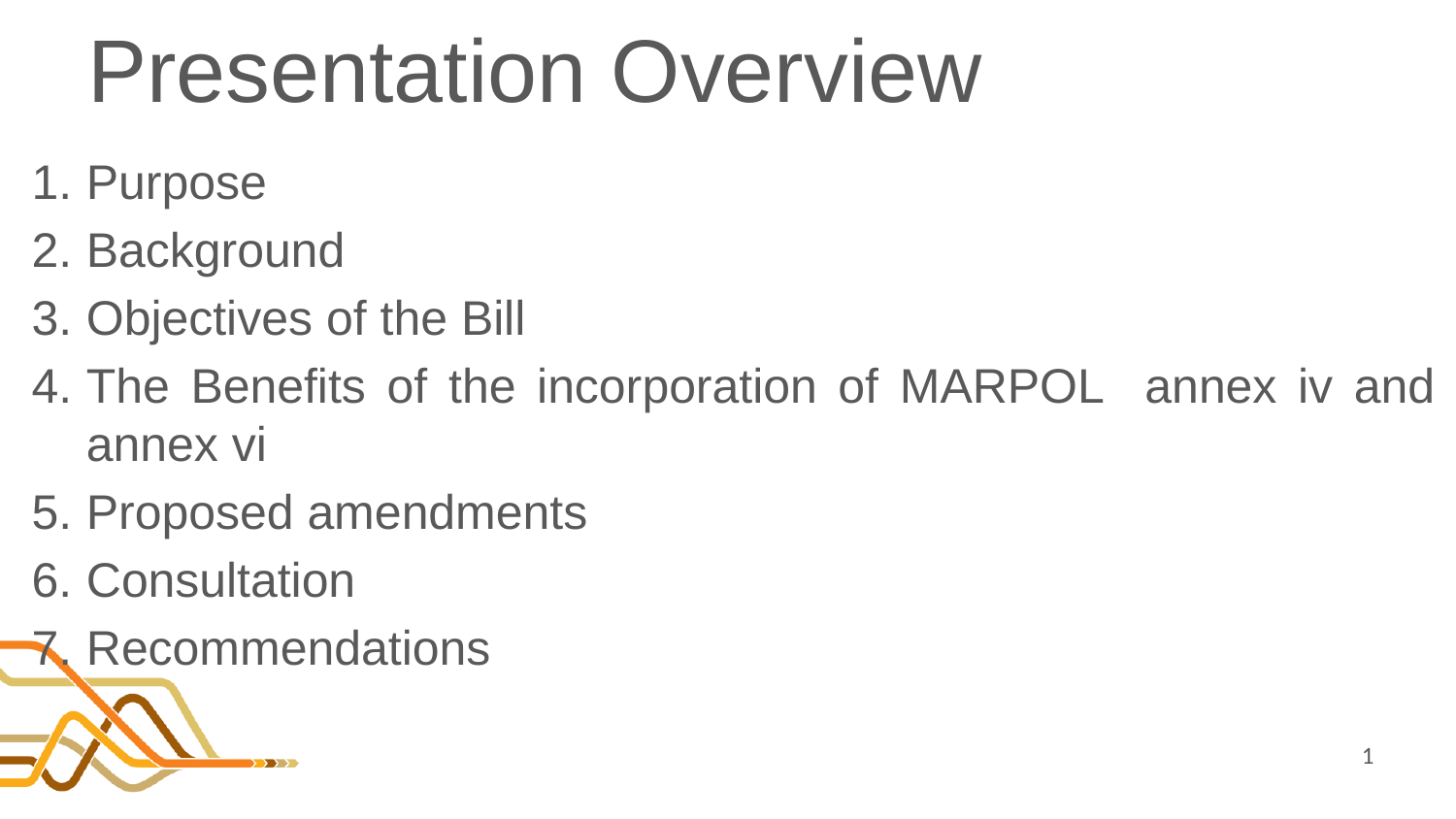

# Presentation Overview

Purpose
Background
Objectives of the Bill
The Benefits of the incorporation of MARPOL  annex iv and annex vi
Proposed amendments
Consultation
Recommendations
1